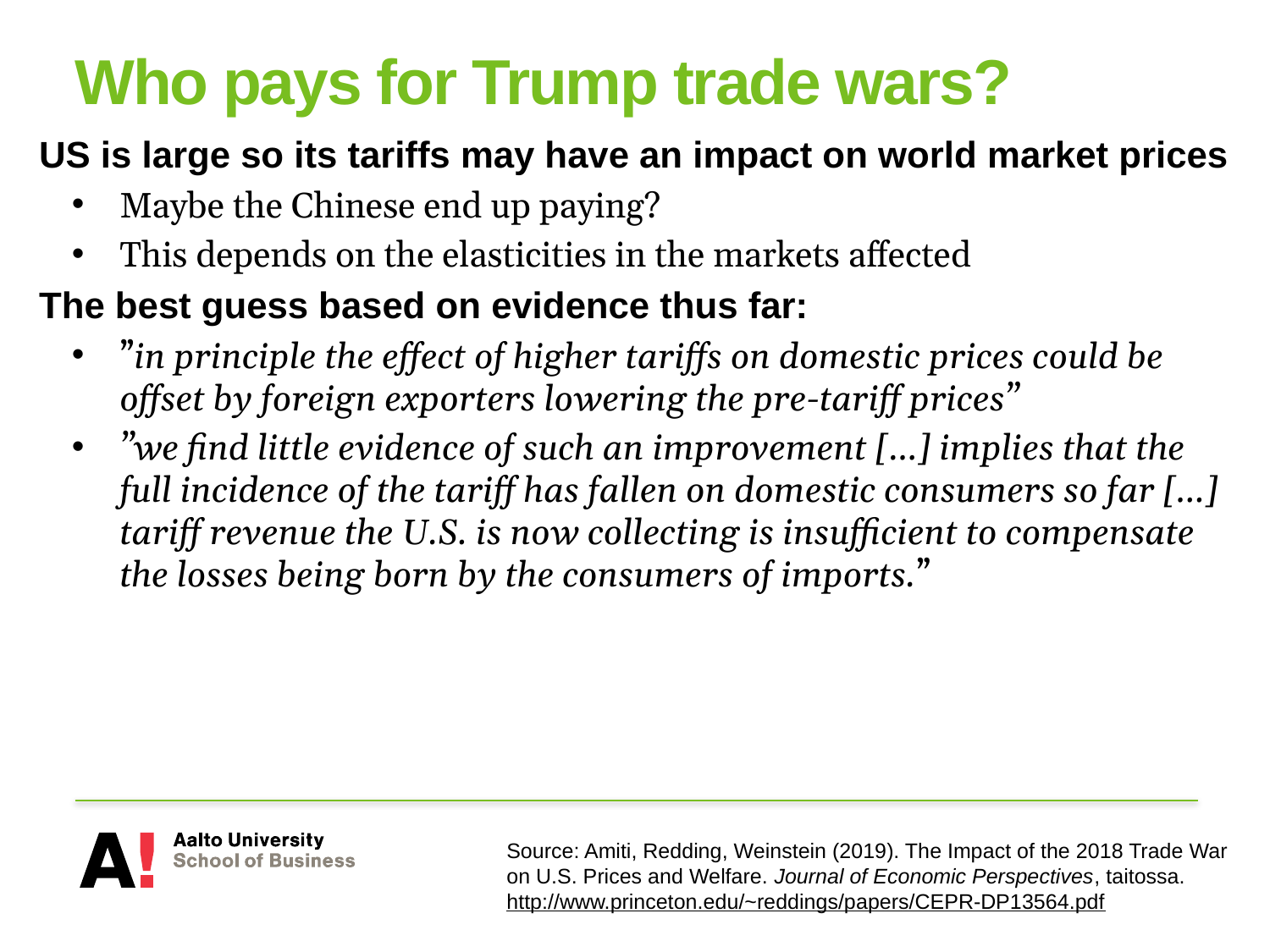

# Who pays for Trump trade wars?
US is large so its tariffs may have an impact on world market prices
Maybe the Chinese end up paying?
This depends on the elasticities in the markets affected
The best guess based on evidence thus far:
”in principle the effect of higher tariffs on domestic prices could be offset by foreign exporters lowering the pre-tariff prices”
”we find little evidence of such an improvement […] implies that the full incidence of the tariff has fallen on domestic consumers so far […] tariff revenue the U.S. is now collecting is insufficient to compensate the losses being born by the consumers of imports.”

Source: Amiti, Redding, Weinstein (2019). The Impact of the 2018 Trade War on U.S. Prices and Welfare. Journal of Economic Perspectives, taitossa.
http://www.princeton.edu/~reddings/papers/CEPR-DP13564.pdf